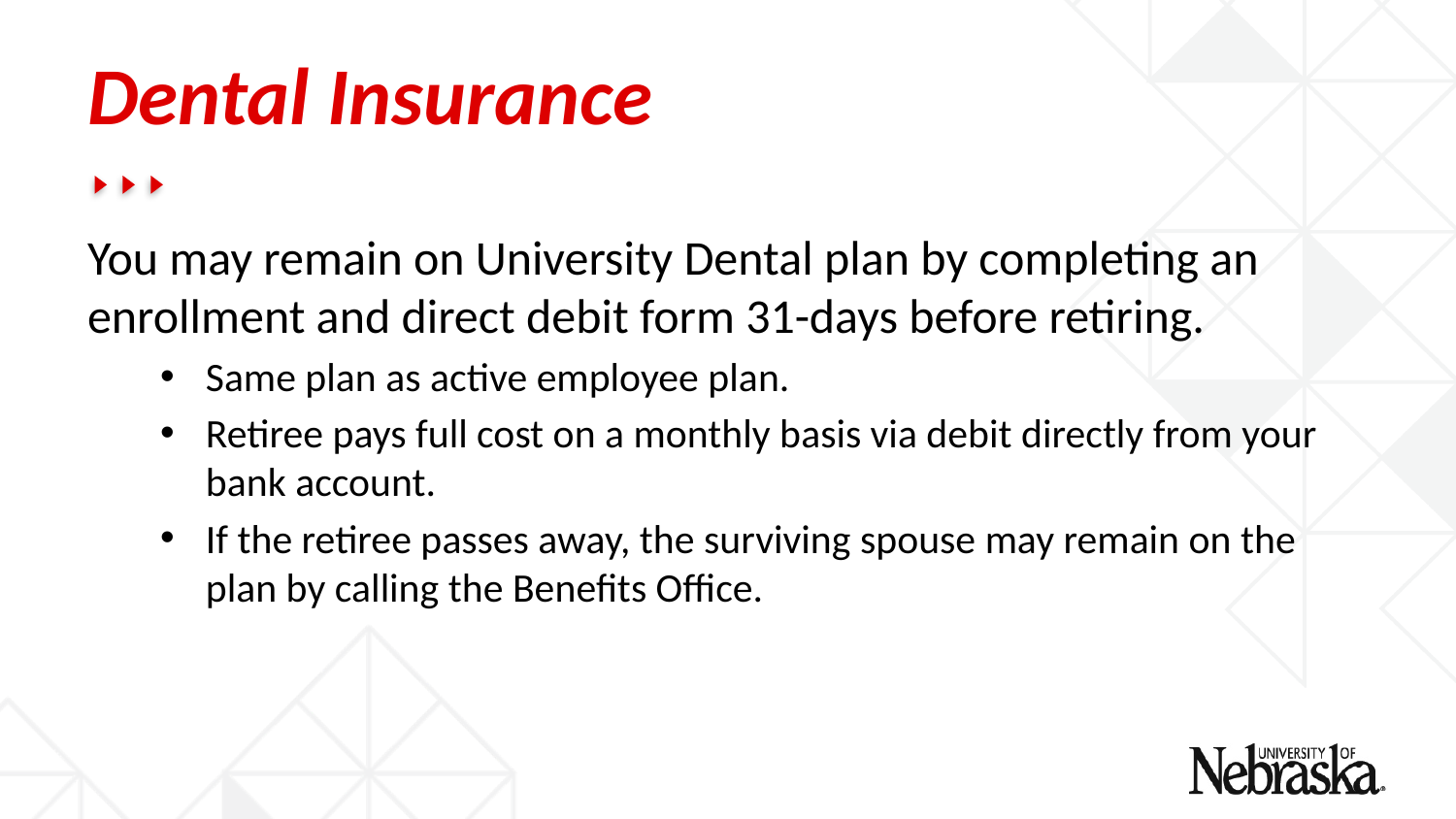

# Dental Insurance
You may remain on University Dental plan by completing an enrollment and direct debit form 31-days before retiring.
Same plan as active employee plan.
Retiree pays full cost on a monthly basis via debit directly from your bank account.
If the retiree passes away, the surviving spouse may remain on the plan by calling the Benefits Office.